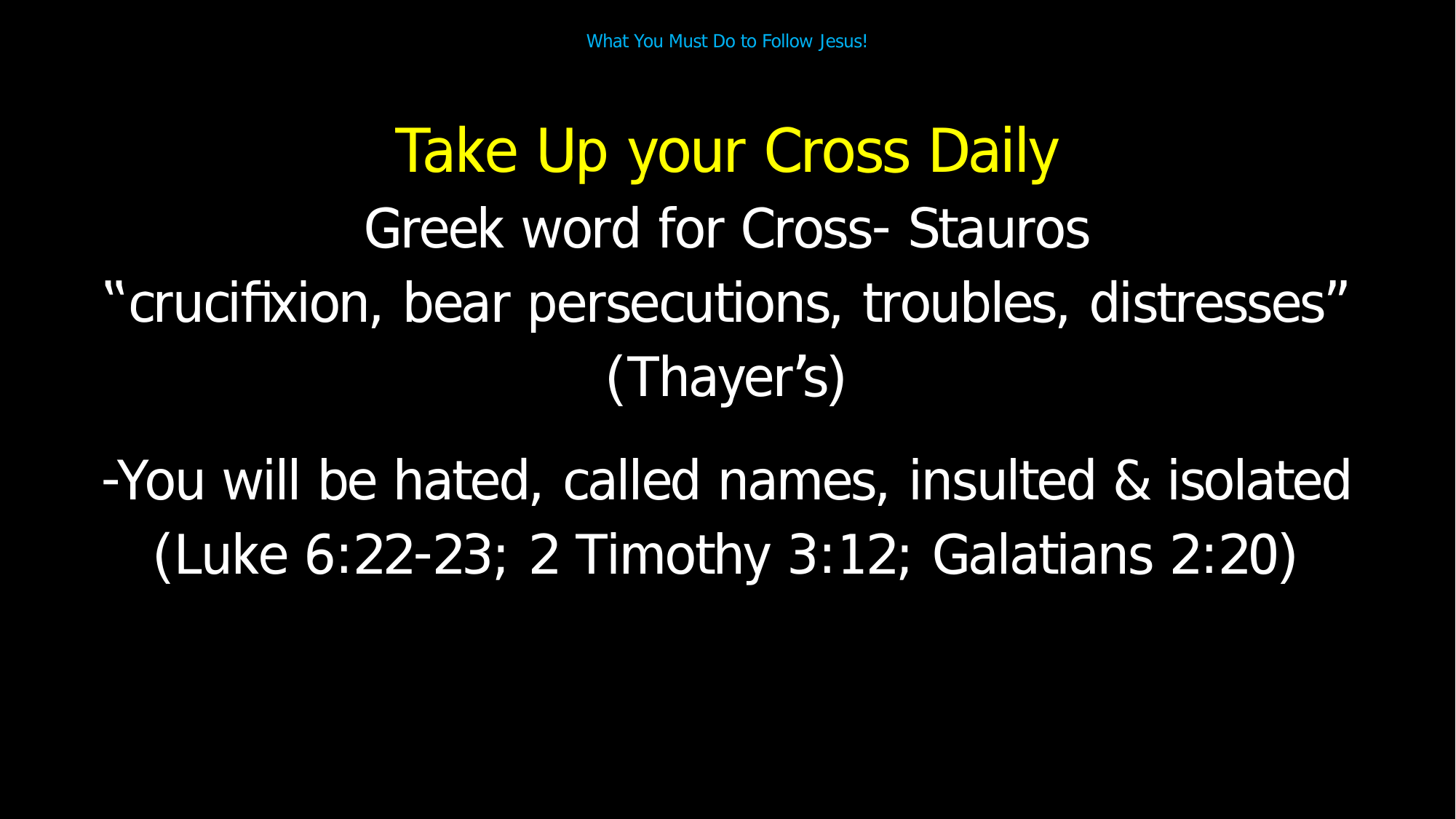

# What You Must Do to Follow Jesus!
Take Up your Cross Daily
Greek word for Cross- Stauros
“crucifixion, bear persecutions, troubles, distresses”
(Thayer’s)

-You will be hated, called names, insulted & isolated
(Luke 6:22-23; 2 Timothy 3:12; Galatians 2:20)